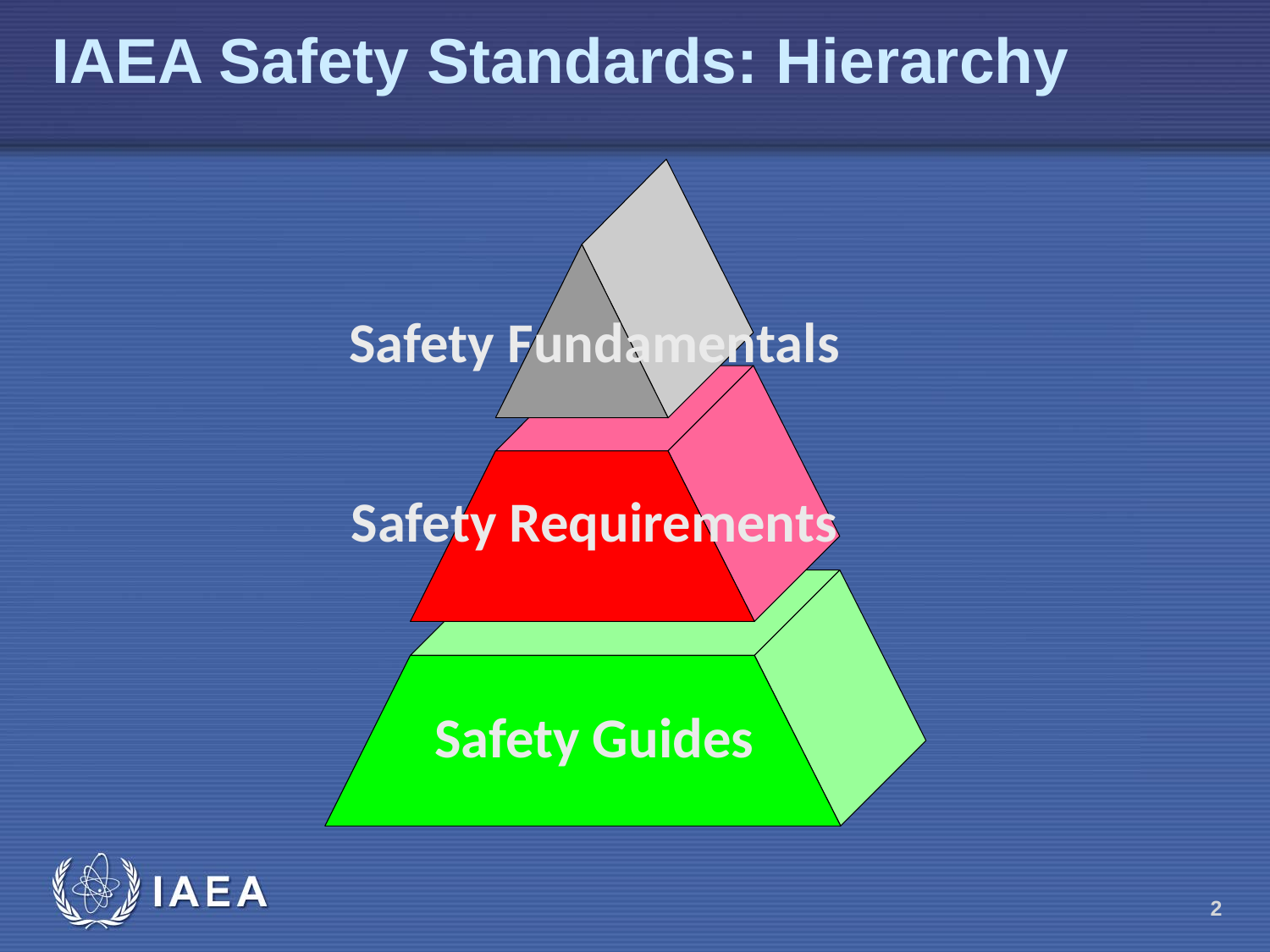

IAEA Safety Standards: Hierarchy

Safety Fundamentals

Safety Requirements

Safety Guides
2